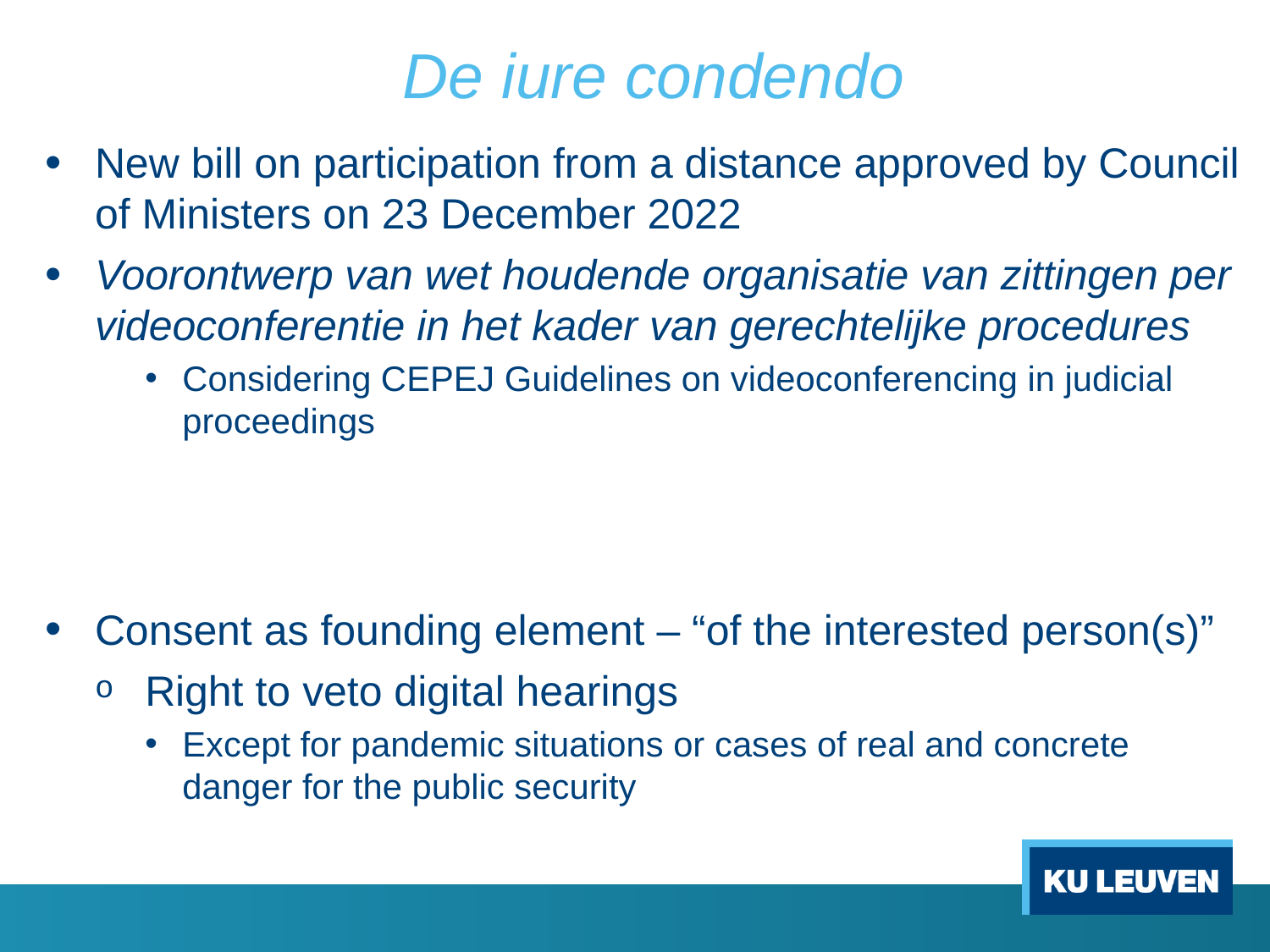

# De iure condendo
New bill on participation from a distance approved by Council of Ministers on 23 December 2022
Voorontwerp van wet houdende organisatie van zittingen per videoconferentie in het kader van gerechtelijke procedures
Considering CEPEJ Guidelines on videoconferencing in judicial proceedings

Consent as founding element – “of the interested person(s)”
Right to veto digital hearings
Except for pandemic situations or cases of real and concrete danger for the public security